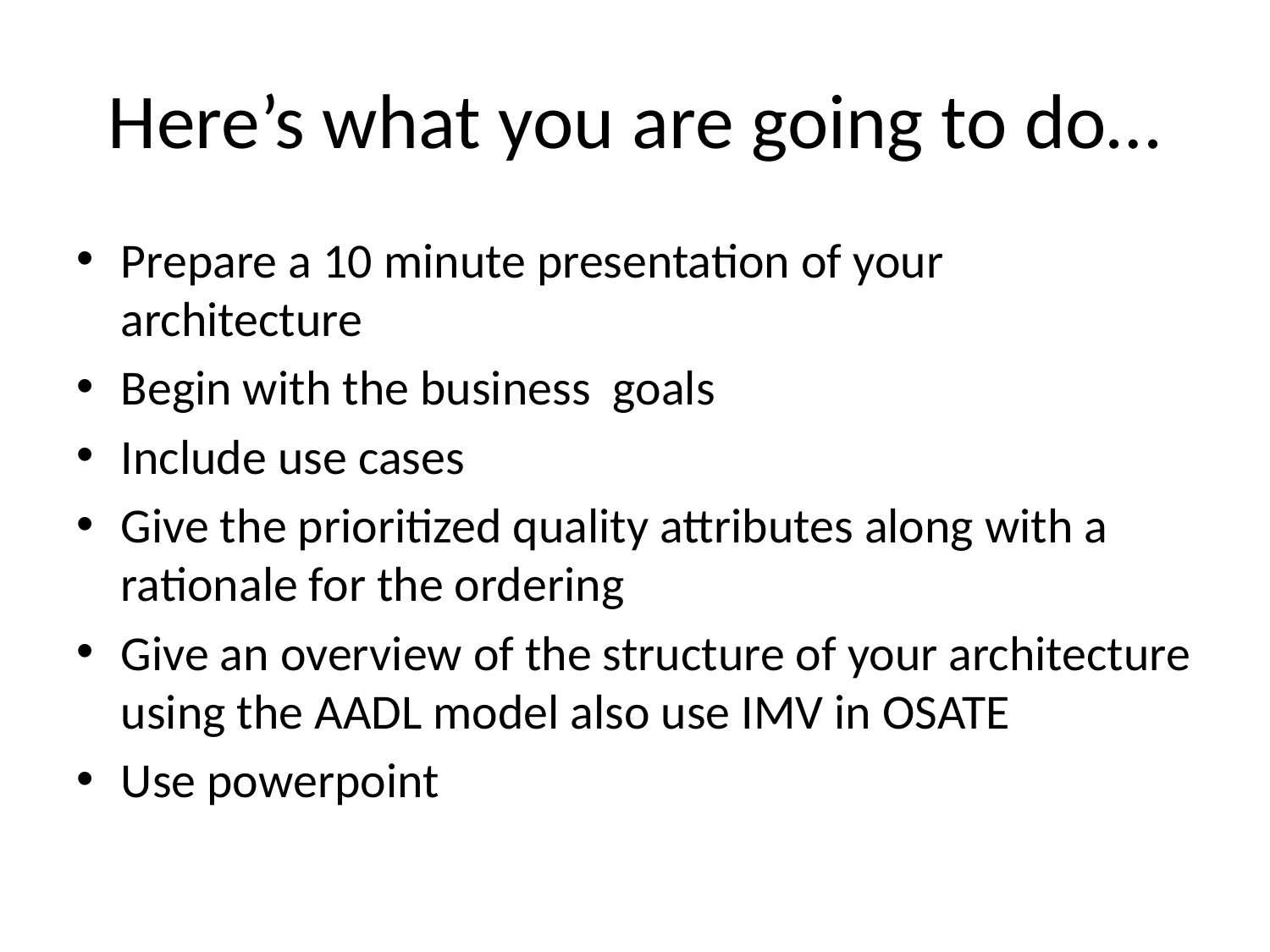

# Here’s what you are going to do…
Prepare a 10 minute presentation of your architecture
Begin with the business  goals
Include use cases
Give the prioritized quality attributes along with a rationale for the ordering
Give an overview of the structure of your architecture using the AADL model also use IMV in OSATE
Use powerpoint